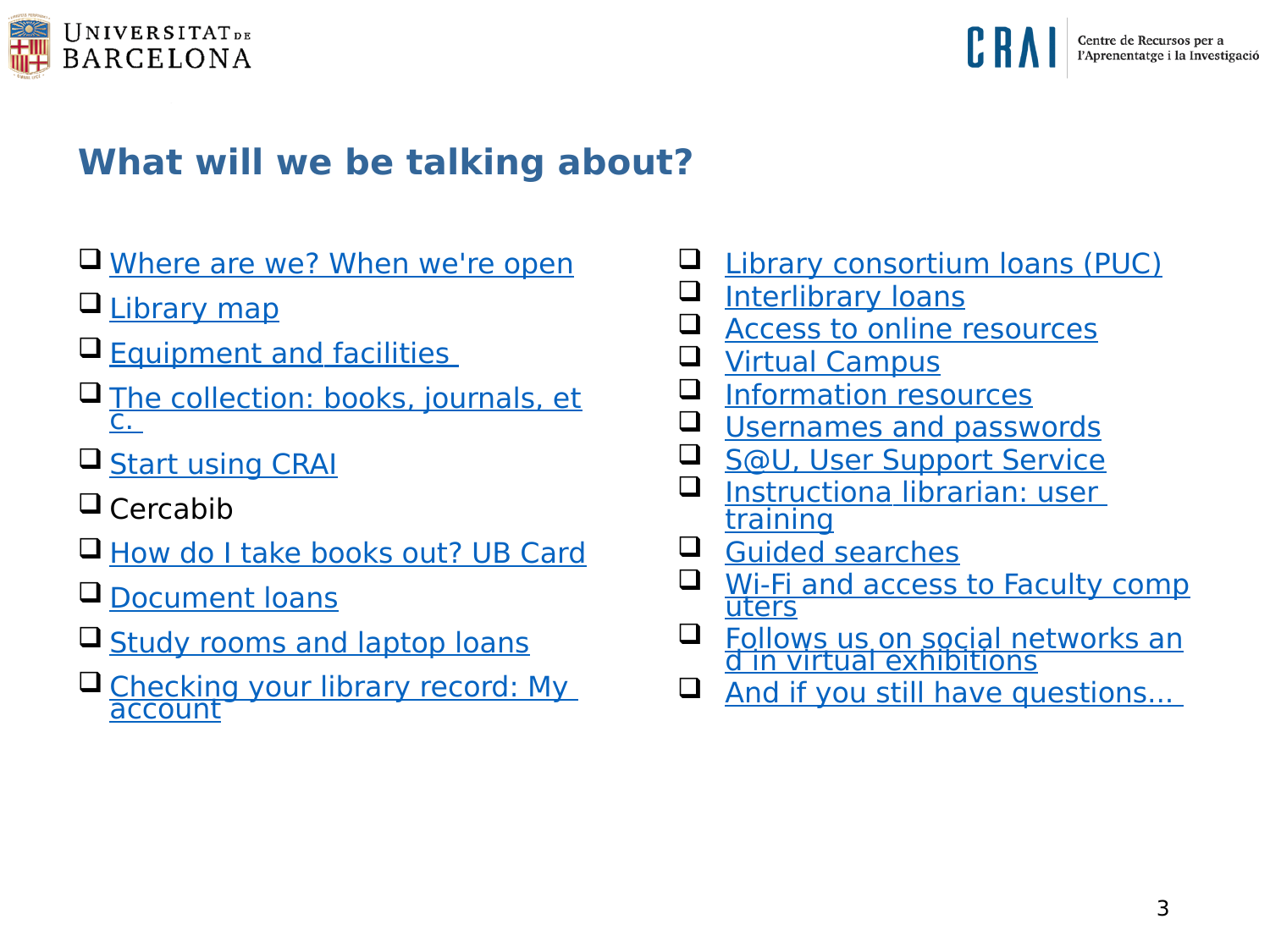

What will we be talking about?
Where are we? When we're open
Library map
Equipment and facilities
The collection: books, journals, etc.
Start using CRAI
Cercabib
How do I take books out? UB Card
Document loans
Study rooms and laptop loans
Checking your library record: My account
Library consortium loans (PUC)
Interlibrary loans
Access to online resources
Virtual Campus
Information resources
Usernames and passwords
S@U, User Support Service
Instructiona librarian: user training
Guided searches
Wi-Fi and access to Faculty computers
Follows us on social networks and in virtual exhibitions
And if you still have questions...
3